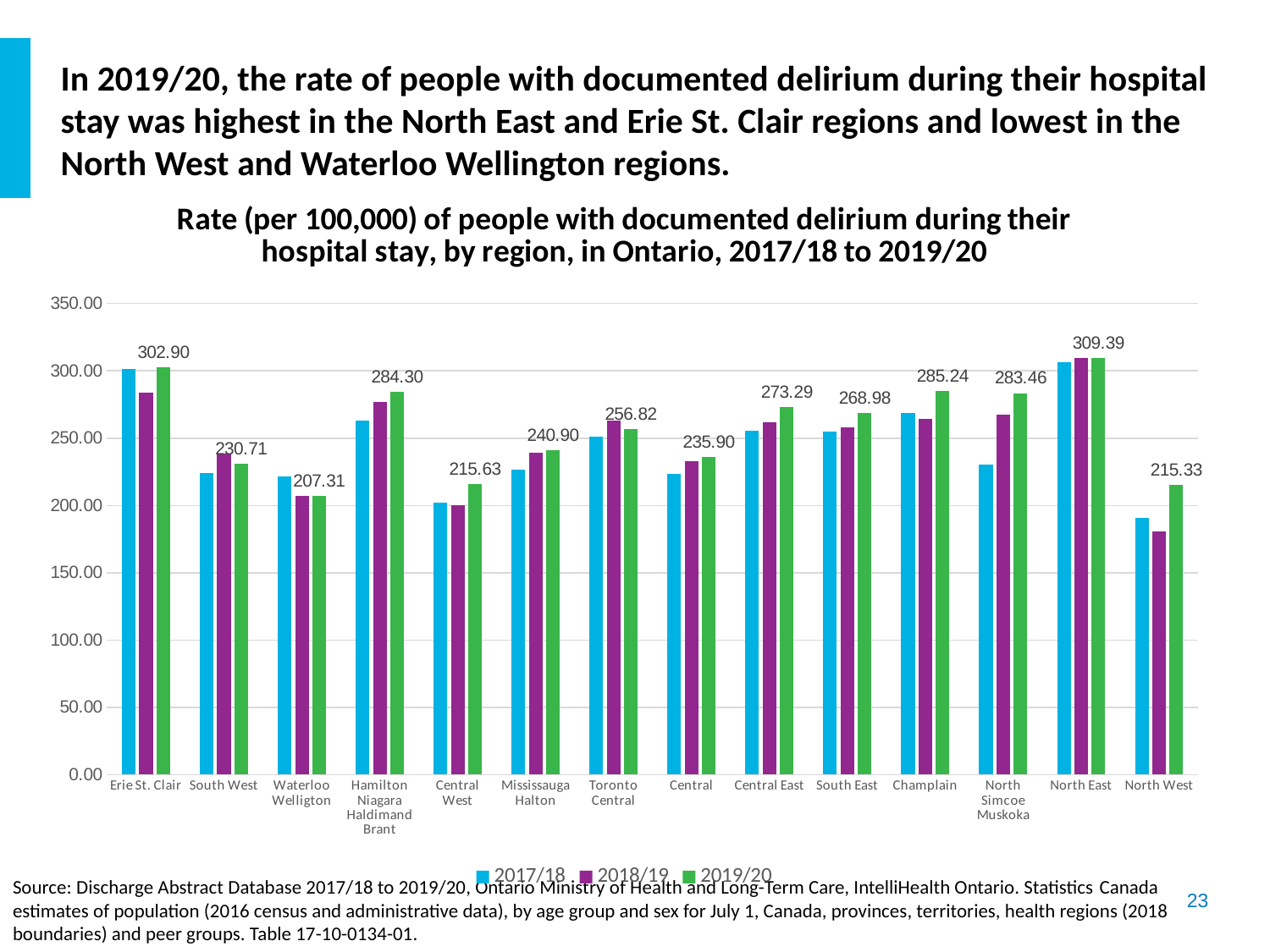

# In 2019/20, the rate of people with documented delirium during their hospital stay was highest in the North East and Erie St. Clair regions and lowest in the North West and Waterloo Wellington regions.

### Chart: Rate (per 100,000) of people with documented delirium during their hospital stay, by region, in Ontario, 2017/18 to 2019/20

| Category |  |  |  |
|---|---|---|---|
| Erie St. Clair | 301.47292816150707 | 283.8215640676742 | 302.8985289927874 |
| South West | 223.97144689155843 | 238.65435808939242 | 230.71214689347107 |
| Waterloo Welligton | 221.34663477557532 | 207.086224164177 | 207.31283305462983 |
| Hamilton Niagara Haldimand Brant | 263.01636804775353 | 276.72111482744276 | 284.30069167383203 |
| Central West | 202.32105803863286 | 200.23262319459374 | 215.63204600654936 |
| Mississauga Halton | 226.75364636611275 | 239.3473080495981 | 240.89886927448748 |
| Toronto Central | 251.22886206328087 | 263.20004797878 | 256.8234615258124 |
| Central | 223.43828482301004 | 232.93698838540902 | 235.89515816233066 |
| Central East | 255.72134085587987 | 261.8869567801611 | 273.28626736506493 |
| South East | 254.980111551299 | 258.30251015535674 | 268.97788404064556 |
| Champlain | 268.7931916552301 | 264.5117083410374 | 285.24208241654304 |
| North Simcoe Muskoka | 230.11859642051448 | 267.52836548863866 | 283.4553766204894 |
| North East | 306.48032287058743 | 309.8535174079744 | 309.3912216143611 |
| North West | 190.83889246186376 | 180.58180020362587 | 215.32568009113785 |
Source: Discharge Abstract Database 2017/18 to 2019/20, Ontario Ministry of Health and Long-Term Care, IntelliHealth Ontario. Statistics Canada estimates of population (2016 census and administrative data), by age group and sex for July 1, Canada, provinces, territories, health regions (2018 boundaries) and peer groups. Table 17-10-0134-01.